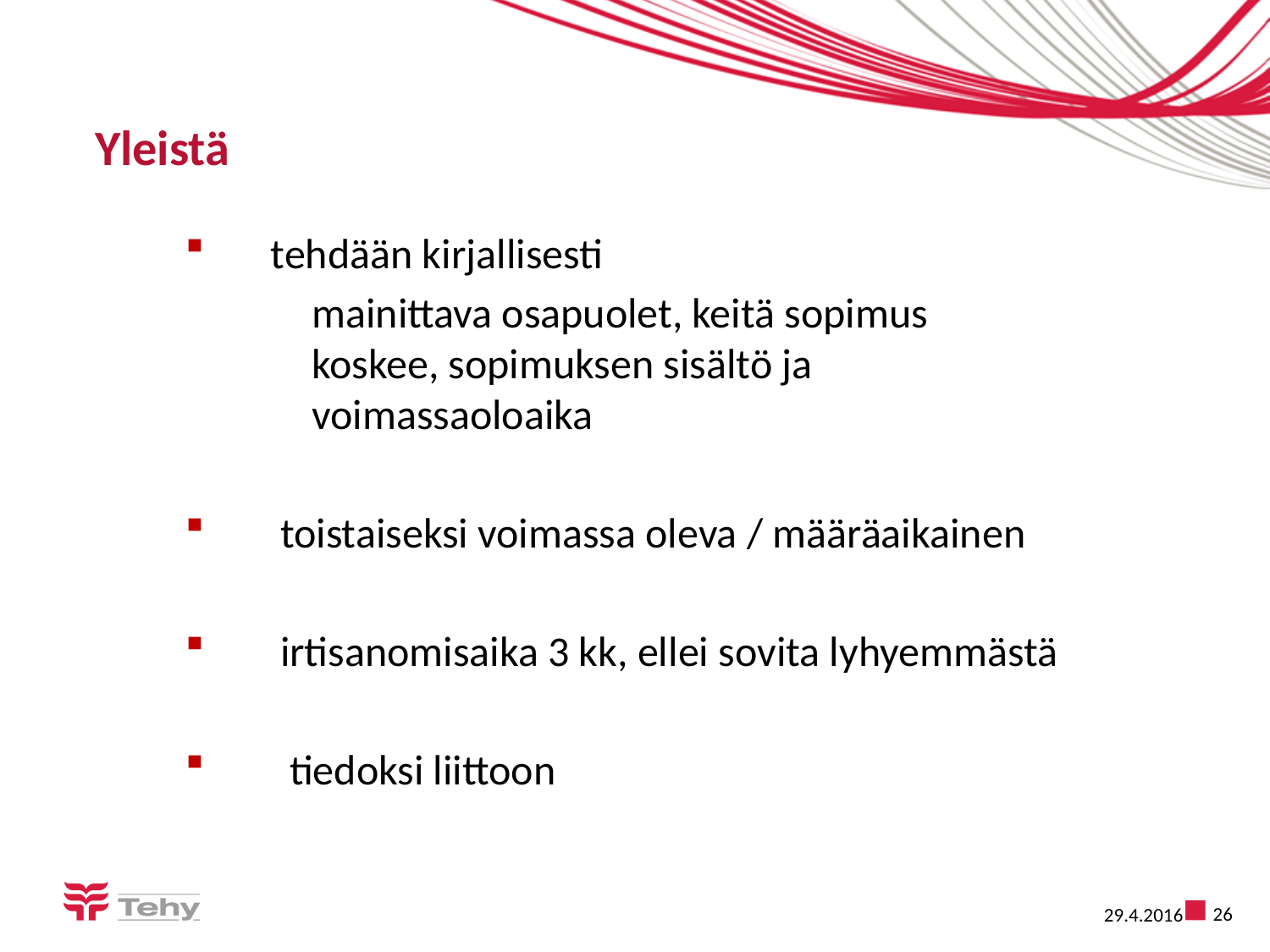

# Yleistä
    tehdään kirjallisesti
mainittava osapuolet, keitä sopimus koskee, sopimuksen sisältö ja voimassaoloaika

     toistaiseksi voimassa oleva / määräaikainen

     irtisanomisaika 3 kk, ellei sovita lyhyemmästä

      tiedoksi liittoon

26
29.4.2016